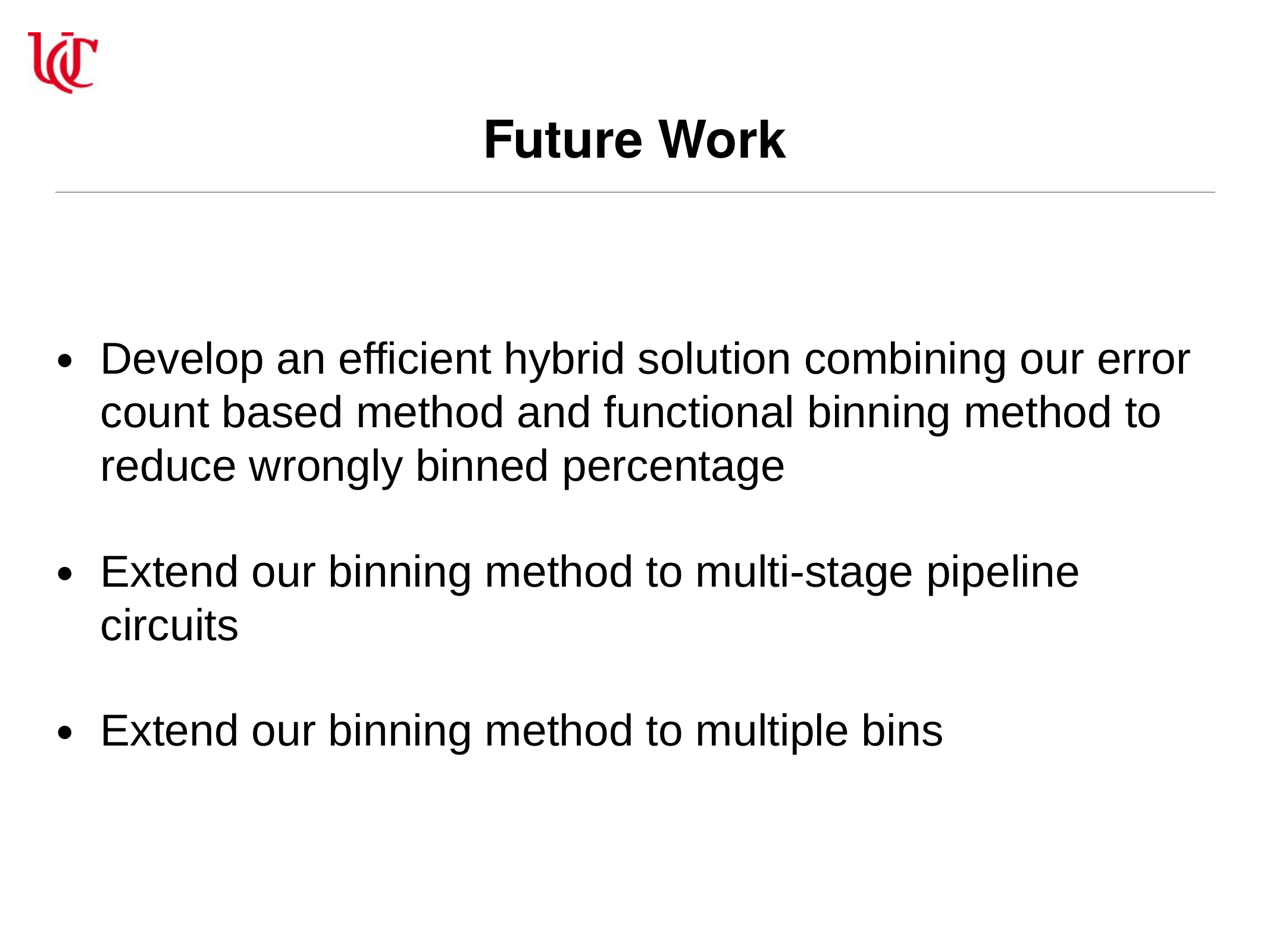

# Future Work
Develop an efficient hybrid solution combining our error count based method and functional binning method to reduce wrongly binned percentage
Extend our binning method to multi-stage pipeline circuits
Extend our binning method to multiple bins
39